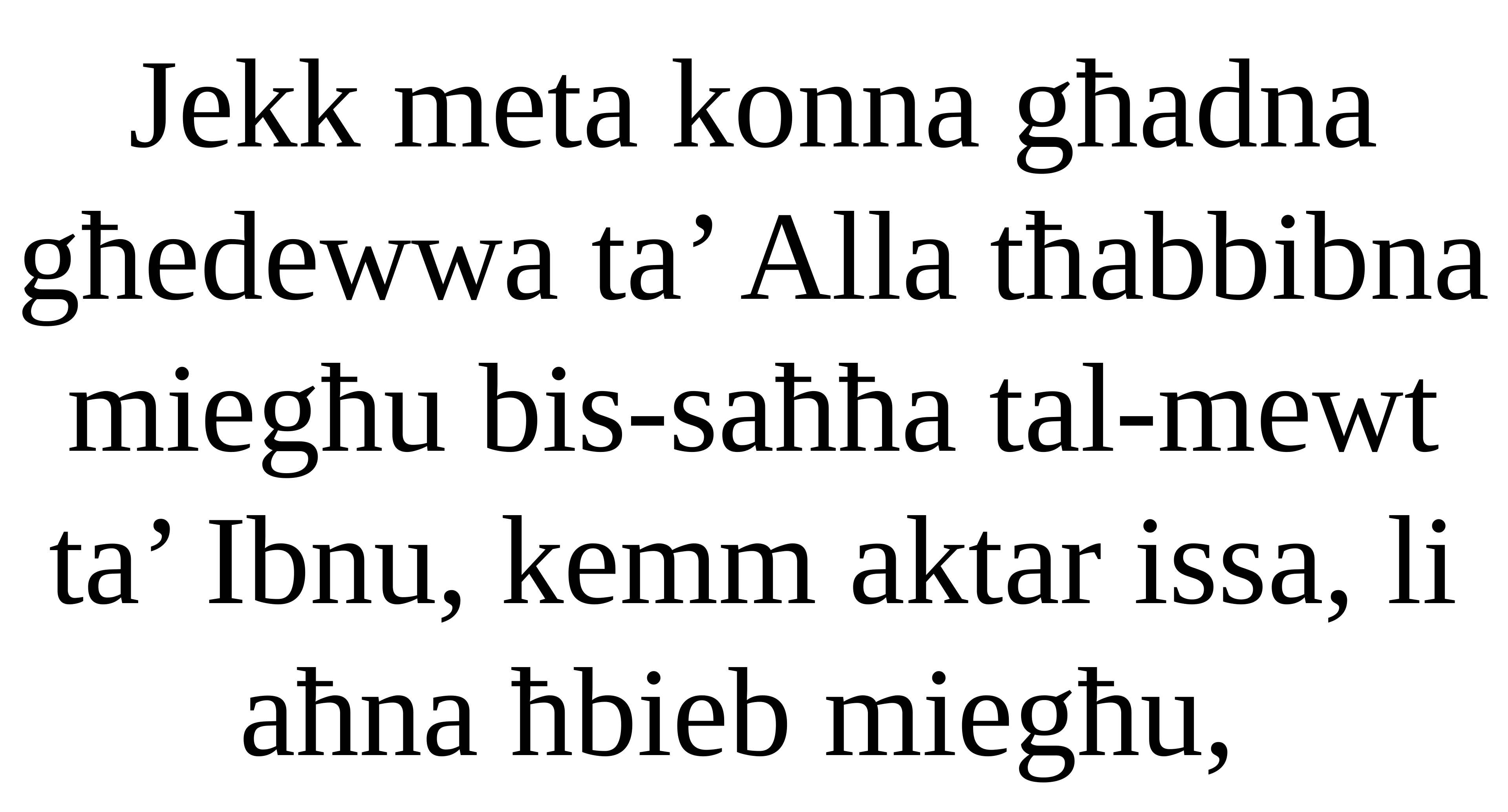

Jekk meta konna għadna għedewwa ta’ Alla tħabbibna miegħu bis-saħħa tal-mewt ta’ Ibnu, kemm aktar issa, li aħna ħbieb miegħu,